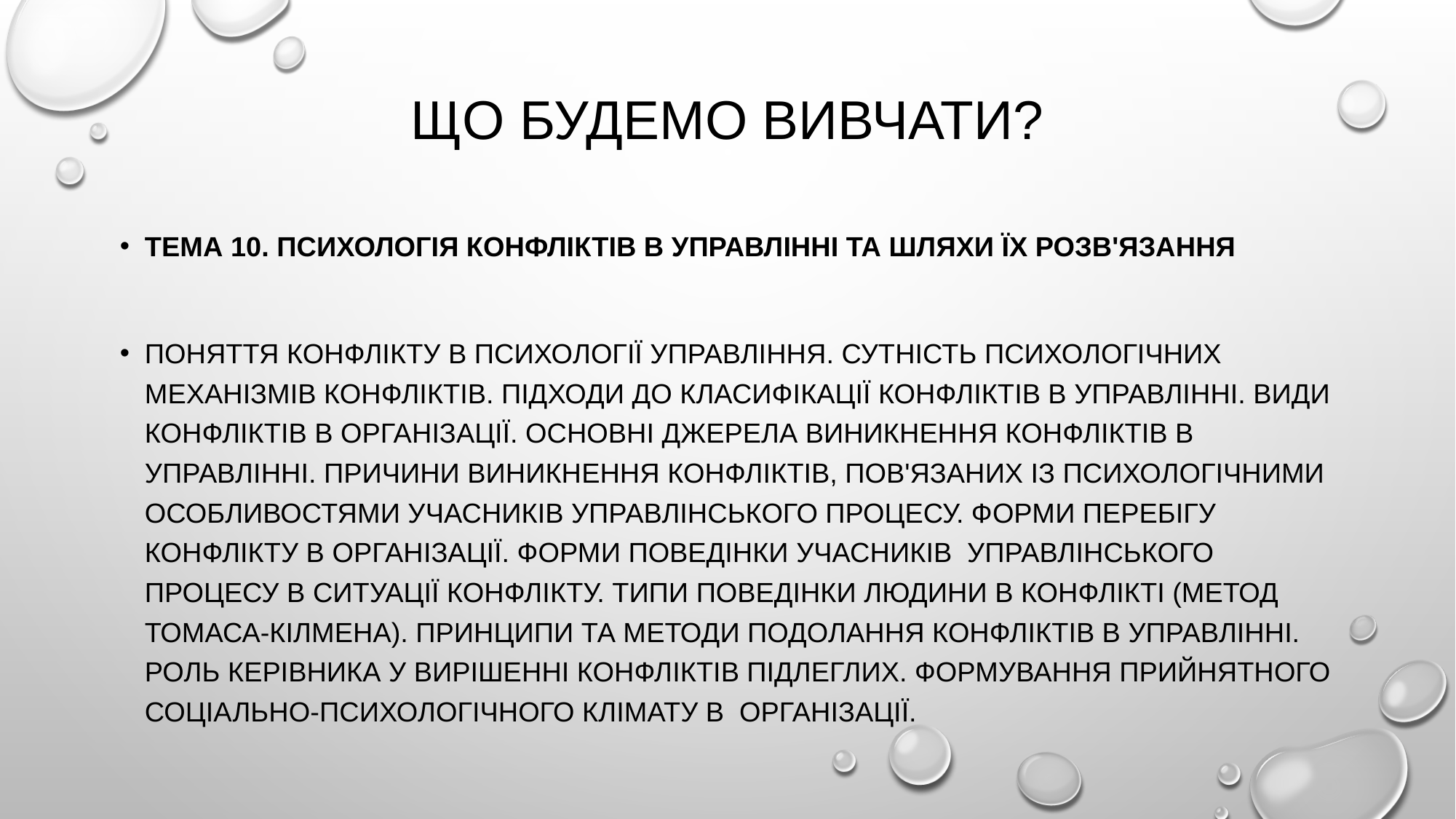

# ЩО БУДЕМО ВИВЧАТИ?
ТЕМА 10. Психологія конфліктів в управлінні та шляхи їх розв'язання

Поняття конфлікту в психології управління. Сутність психологічних механізмів конфліктів. Підходи до класифікації конфліктів в управлінні. Види конфліктів в організації. Основні джерела виникнення конфліктів в управлінні. Причини виникнення конфліктів, пов'язаних із психологічними особливостями учасників управлінського процесу. Форми перебігу конфлікту в організації. Форми поведінки учасників  управлінського процесу в ситуації конфлікту. Типи поведінки людини в конфлікті (метод Томаса-Кілмена). Принципи та методи подолання конфліктів в управлінні. Роль керівника у вирішенні конфліктів підлеглих. Формування прийнятного соціально-психологічного клімату в  організації.